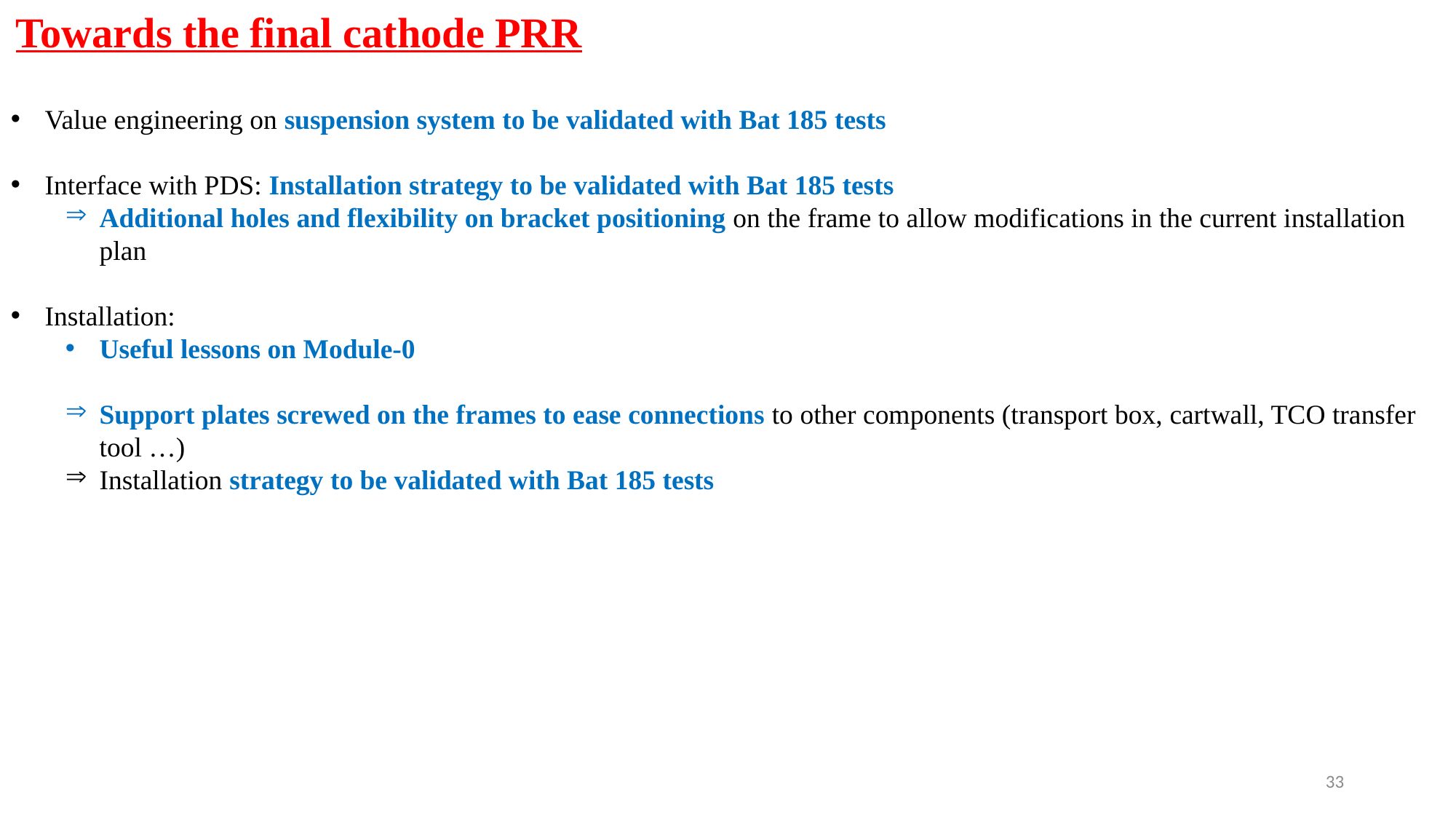

Towards the final cathode PRR

Value engineering on suspension system to be validated with Bat 185 tests

Interface with PDS: Installation strategy to be validated with Bat 185 tests
Additional holes and flexibility on bracket positioning on the frame to allow modifications in the current installation plan

Installation:
Useful lessons on Module-0

Support plates screwed on the frames to ease connections to other components (transport box, cartwall, TCO transfer tool …)
Installation strategy to be validated with Bat 185 tests
33